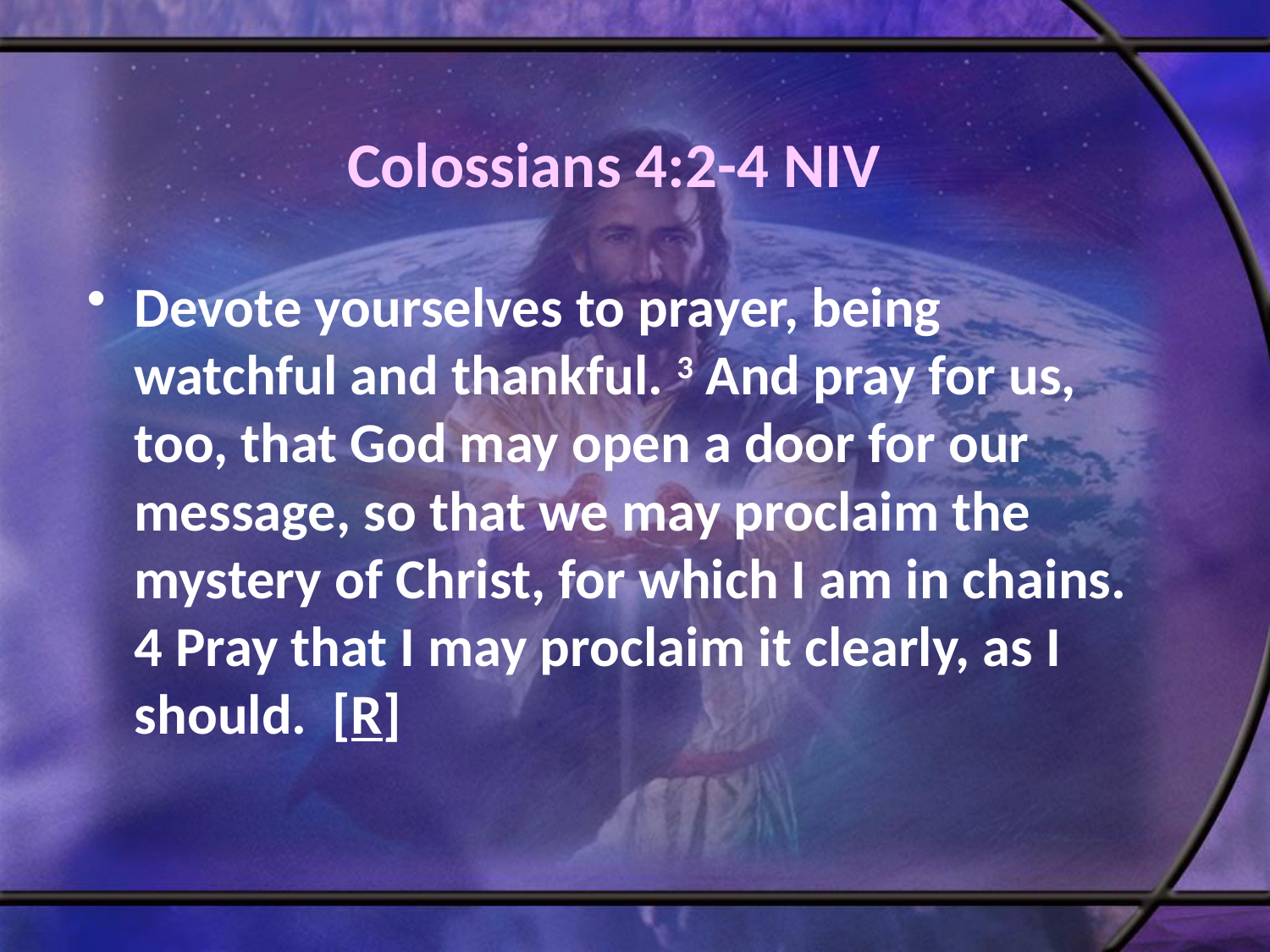

# Colossians 4:2-4 NIV
Devote yourselves to prayer, being watchful and thankful. 3 And pray for us, too, that God may open a door for our message, so that we may proclaim the mystery of Christ, for which I am in chains. 4 Pray that I may proclaim it clearly, as I should.  [R]